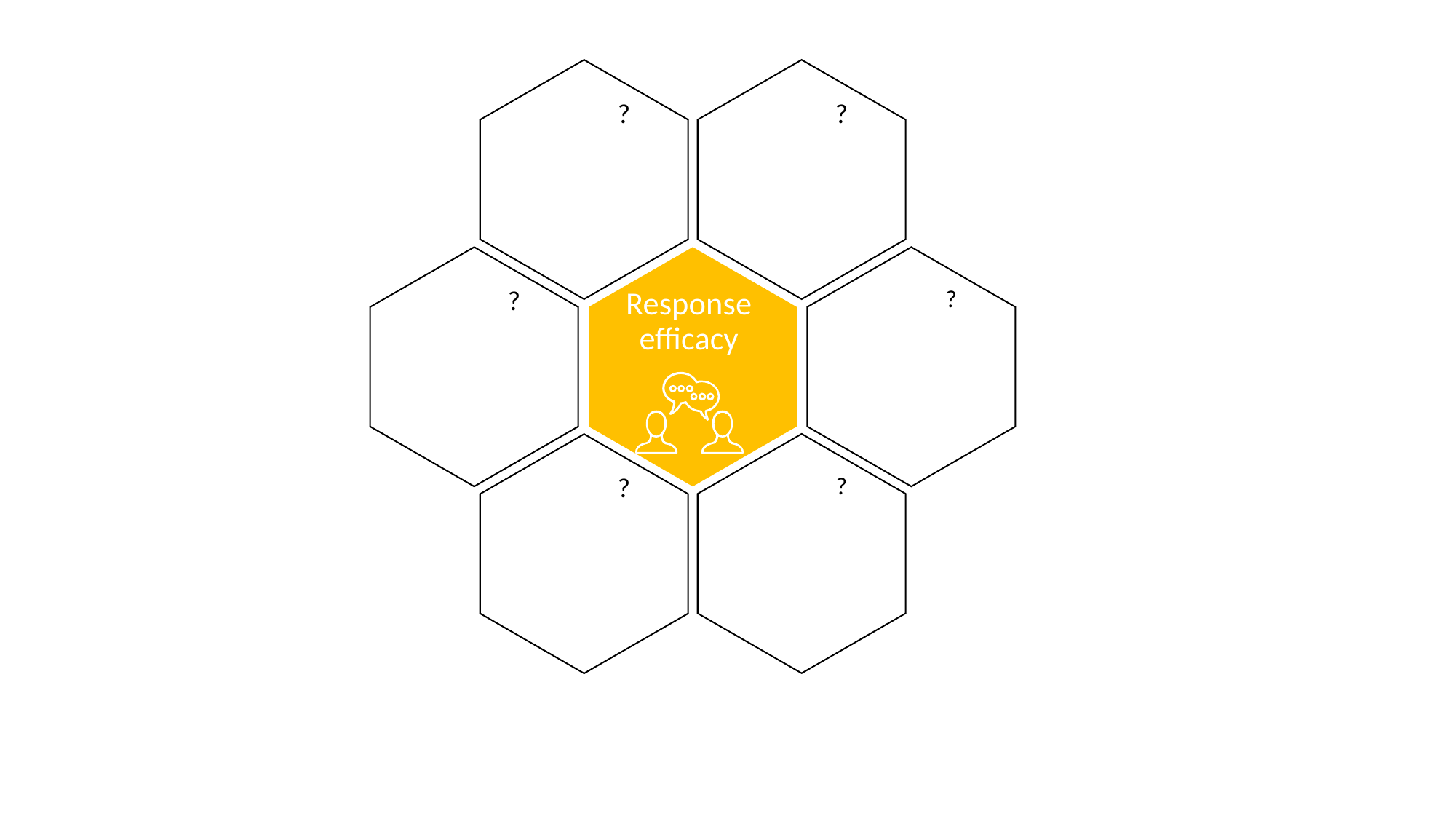

?

?

Response efficacy
?
?

?
?